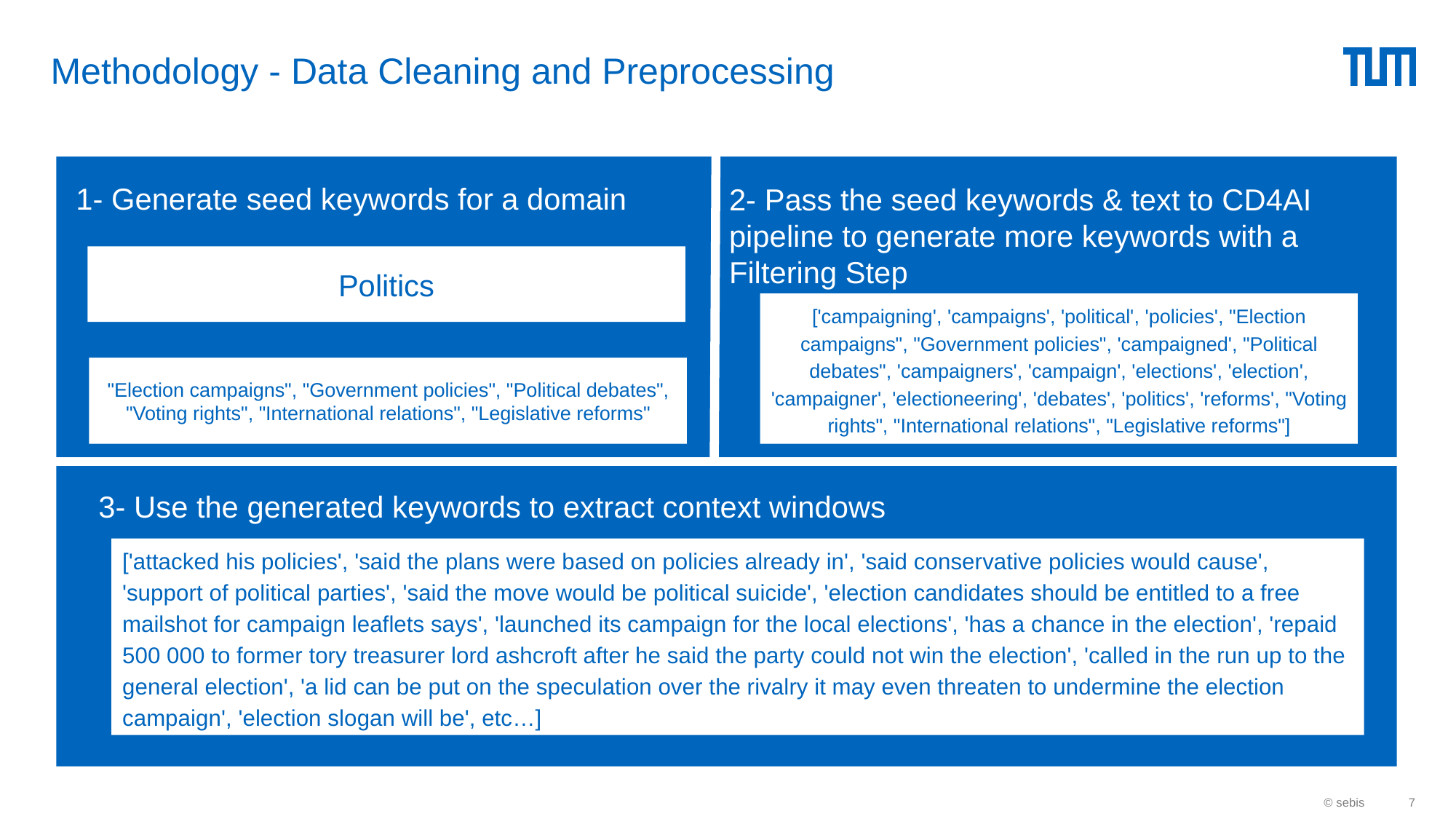

# Methodology - Data Cleaning and Preprocessing

1- Generate seed keywords for a domain

2- Pass the seed keywords & text to CD4AI pipeline to generate more keywords with a Filtering Step

Politics
['campaigning', 'campaigns', 'political', 'policies', "Election campaigns", "Government policies", 'campaigned', "Political debates", 'campaigners', 'campaign', 'elections', 'election', 'campaigner', 'electioneering', 'debates', 'politics', 'reforms', "Voting rights", "International relations", "Legislative reforms"]
"Election campaigns", "Government policies", "Political debates", "Voting rights", "International relations", "Legislative reforms"
3- Use the generated keywords to extract context windows
['attacked his policies', 'said the plans were based on policies already in', 'said conservative policies would cause', 'support of political parties', 'said the move would be political suicide', 'election candidates should be entitled to a free mailshot for campaign leaflets says', 'launched its campaign for the local elections', 'has a chance in the election', 'repaid 500 000 to former tory treasurer lord ashcroft after he said the party could not win the election', 'called in the run up to the general election', 'a lid can be put on the speculation over the rivalry it may even threaten to undermine the election campaign', 'election slogan will be', etc…]
© sebis
7